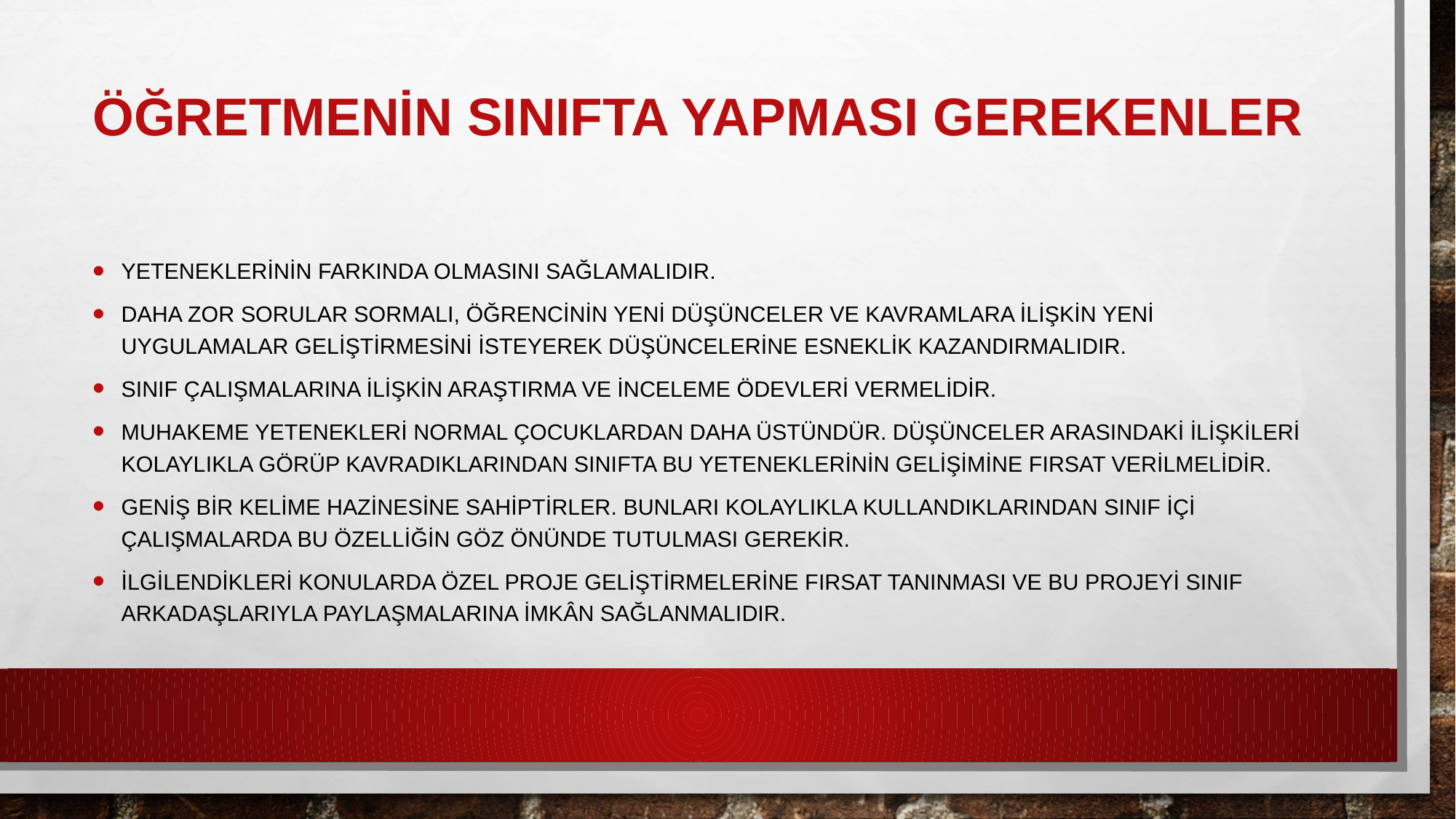

# Öğretmenin sınıfta yapması gerekenler
Yeteneklerinin farkında olmasını sağlamalıdır.
Daha zor sorular sormalı, öğrencinin yeni düşünceler ve kavramlara ilişkin yeni uygulamalar geliştirmesini isteyerek düşüncelerine esneklik kazandırmalıdır.
Sınıf çalışmalarına ilişkin araştırma ve inceleme ödevleri vermelidir.
Muhakeme yetenekleri normal çocuklardan daha üstündür. Düşünceler arasındaki ilişkileri kolaylıkla görüp kavradıklarından sınıfta bu yeteneklerinin gelişimine fırsat verilmelidir.
Geniş bir kelime hazinesine sahiptirler. Bunları kolaylıkla kullandıklarından sınıf içi çalışmalarda bu özelliğin göz önünde tutulması gerekir.
İlgilendikleri konularda özel proje geliştirmelerine fırsat tanınması ve bu projeyi sınıf arkadaşlarıyla paylaşmalarına imkân sağlanmalıdır.